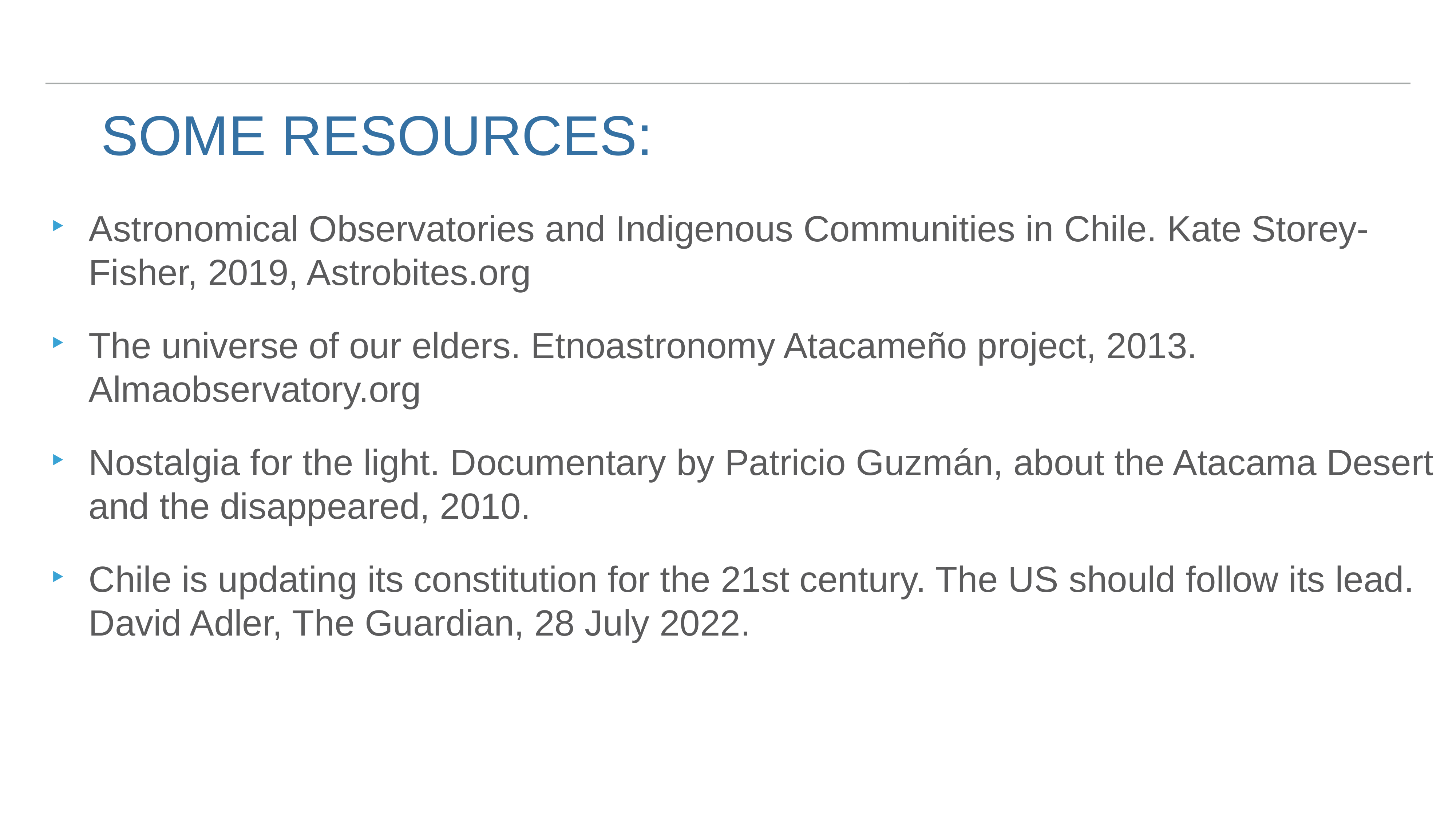

Some resources:

Astronomical Observatories and Indigenous Communities in Chile. Kate Storey-Fisher, 2019, Astrobites.org
The universe of our elders. Etnoastronomy Atacameño project, 2013. Almaobservatory.org
Nostalgia for the light. Documentary by Patricio Guzmán, about the Atacama Desert and the disappeared, 2010.
Chile is updating its constitution for the 21st century. The US should follow its lead. David Adler, The Guardian, 28 July 2022.